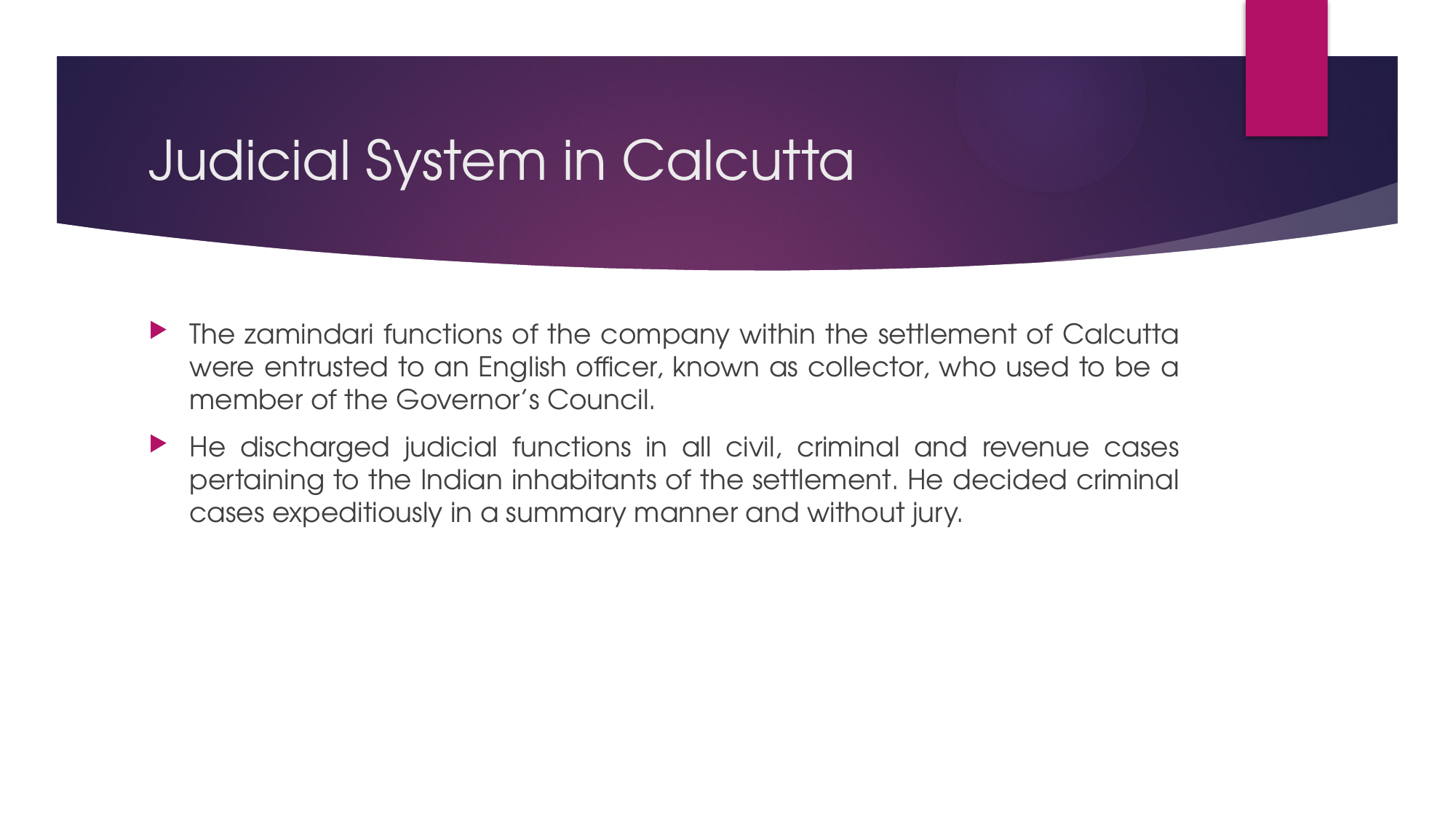

# Judicial System in Calcutta
The zamindari functions of the company within the settlement of Calcutta were entrusted to an English officer, known as collector, who used to be a member of the Governor’s Council.
He discharged judicial functions in all civil, criminal and revenue cases pertaining to the Indian inhabitants of the settlement. He decided criminal cases expeditiously in a summary manner and without jury.